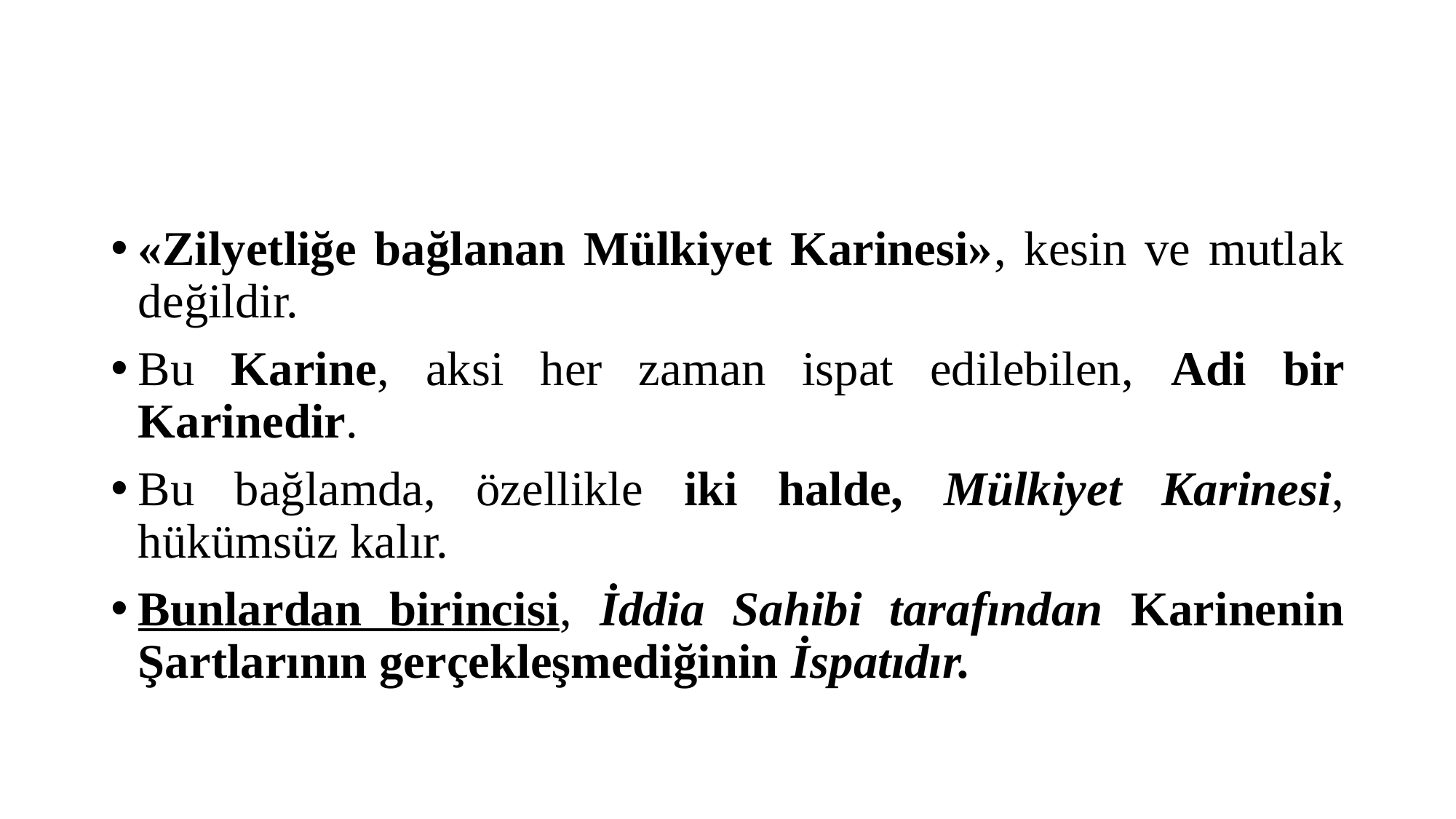

#
«Zilyetliğe bağlanan Mülkiyet Karinesi», kesin ve mutlak değildir.
Bu Karine, aksi her zaman ispat edilebilen, Adi bir Karinedir.
Bu bağlamda, özellikle iki halde, Mülkiyet Karinesi, hükümsüz kalır.
Bunlardan birincisi, İddia Sahibi tarafından Karinenin Şartlarının gerçekleşmediğinin İspatıdır.